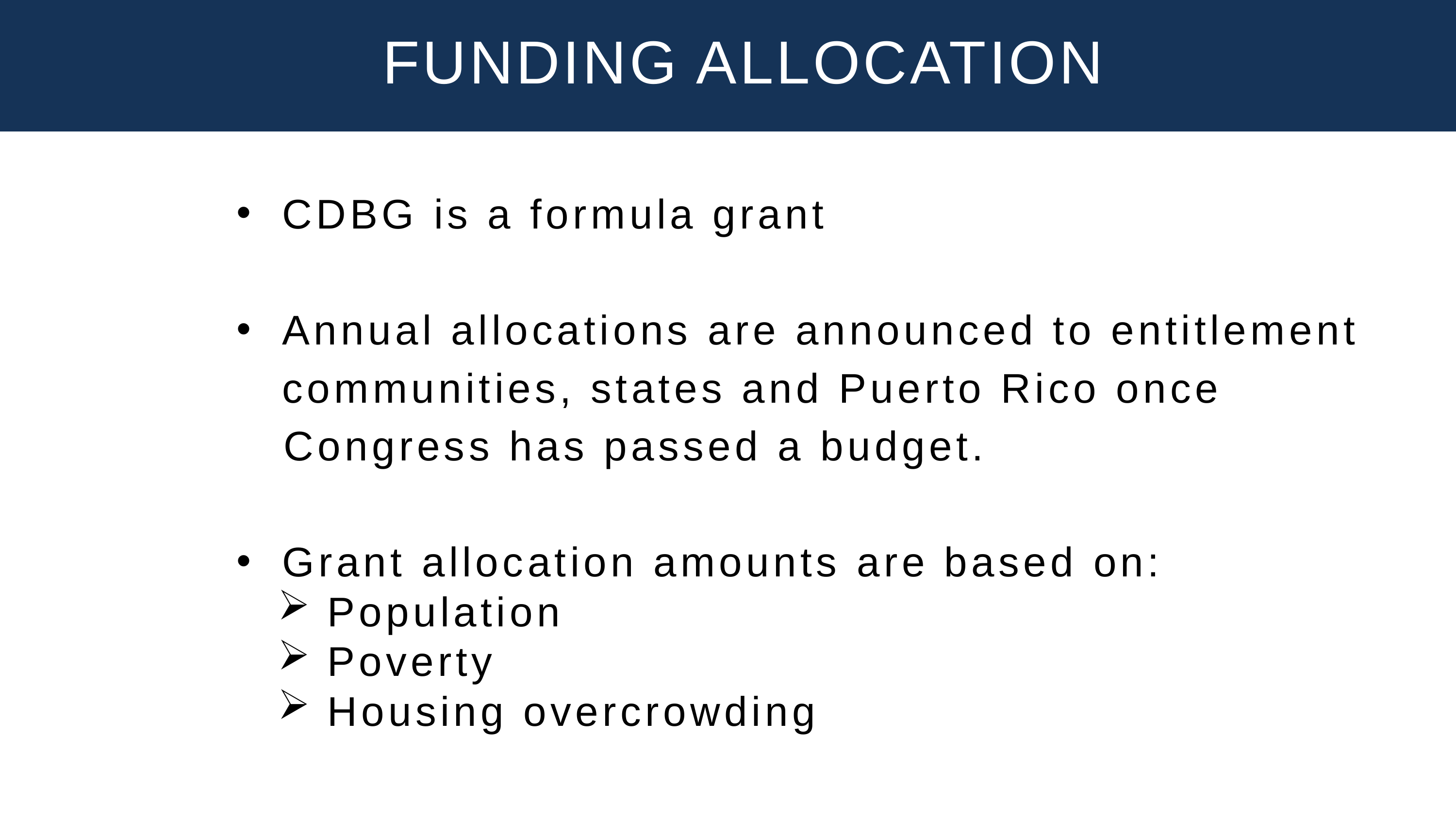

FUNDING ALLOCATION
CDBG is a formula grant

Annual allocations are announced to entitlement communities, states and Puerto Rico once
   Congress has passed a budget.

Grant allocation amounts are based on:
Population
Poverty
Housing overcrowding